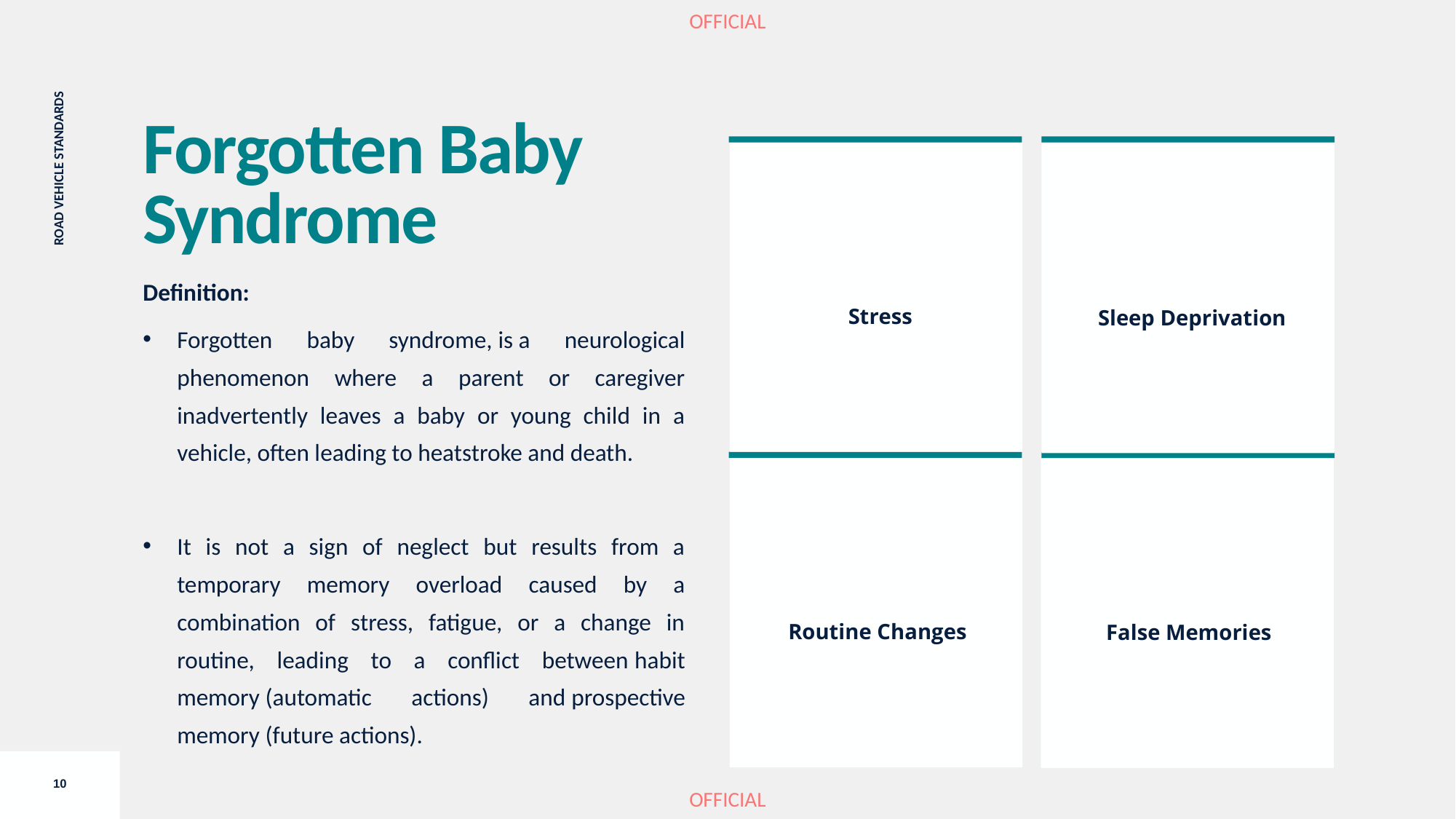

# Forgotten Baby Syndrome

Stress

Sleep Deprivation
Definition:
Forgotten baby syndrome, is a neurological phenomenon where a parent or caregiver inadvertently leaves a baby or young child in a vehicle, often leading to heatstroke and death.

It is not a sign of neglect but results from a temporary memory overload caused by a combination of stress, fatigue, or a change in routine, leading to a conflict between habit memory (automatic actions) and prospective memory (future actions).

Routine Changes
False Memories